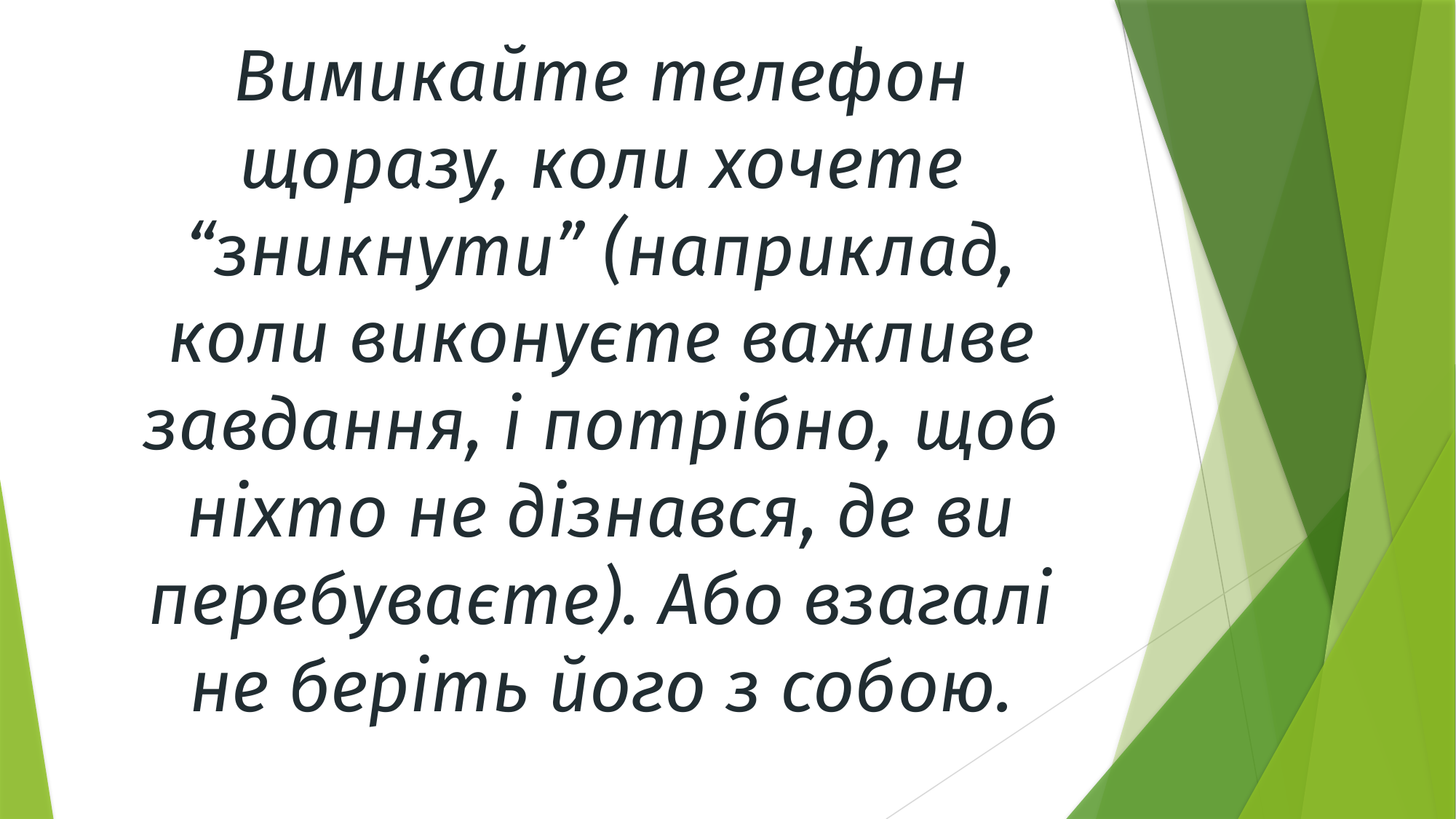

# Вимикайте телефон щоразу, коли хочете “зникнути” (наприклад, коли виконуєте важливе завдання, і потрібно, щоб ніхто не дізнався, де ви перебуваєте). Або взагалі не беріть його з собою.